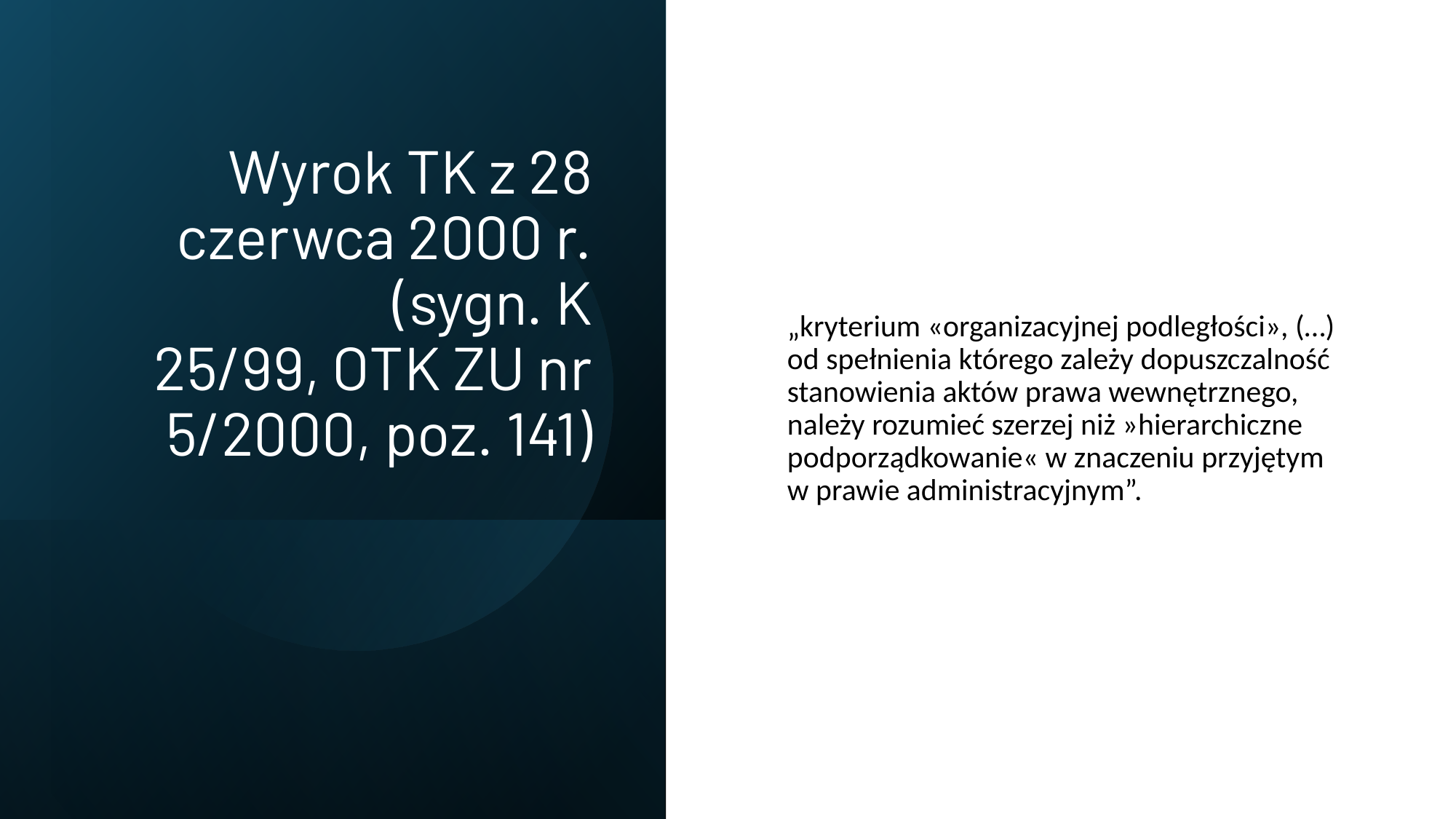

# Wyrok TK z 28 czerwca 2000 r. (sygn. K 25/99, OTK ZU nr 5/2000, poz. 141)

„kryterium «organizacyjnej podległości», (…) od spełnienia którego zależy dopuszczalność stanowienia aktów prawa wewnętrznego, należy rozumieć szerzej niż »hierarchiczne podporządkowanie« w znaczeniu przyjętym w prawie administracyjnym”.